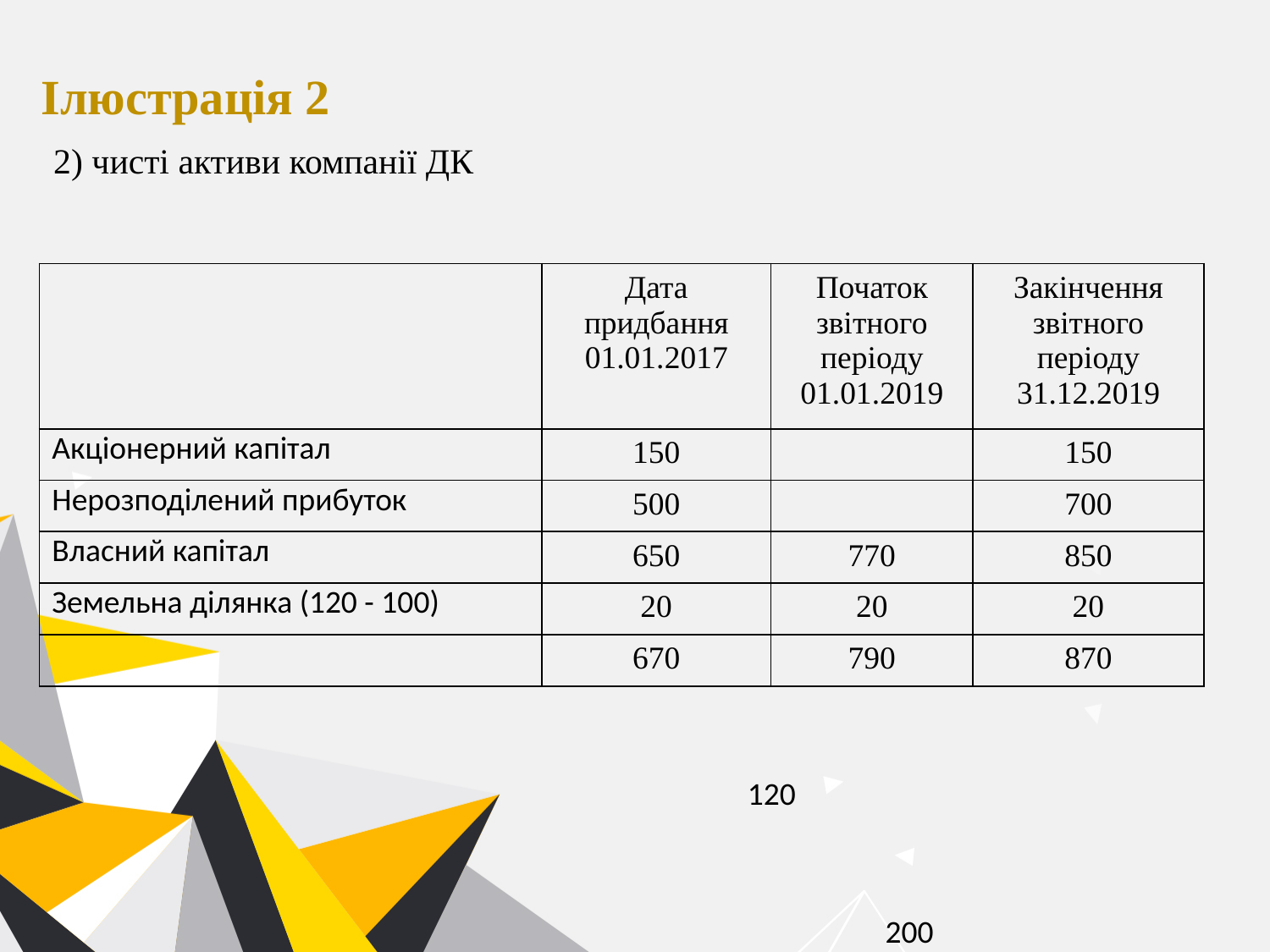

Ілюстрація 2
 2) чисті активи компанії ДК
|  | Дата придбання 01.01.2017 | Початок звітного періоду 01.01.2019 | Закінчення звітного періоду 31.12.2019 |
| --- | --- | --- | --- |
| Акціонерний капітал | 150 |  | 150 |
| Нерозподілений прибуток | 500 |  | 700 |
| Власний капітал | 650 | 770 | 850 |
| Земельна ділянка (120 - 100) | 20 | 20 | 20 |
|  | 670 | 790 | 870 |
120
200